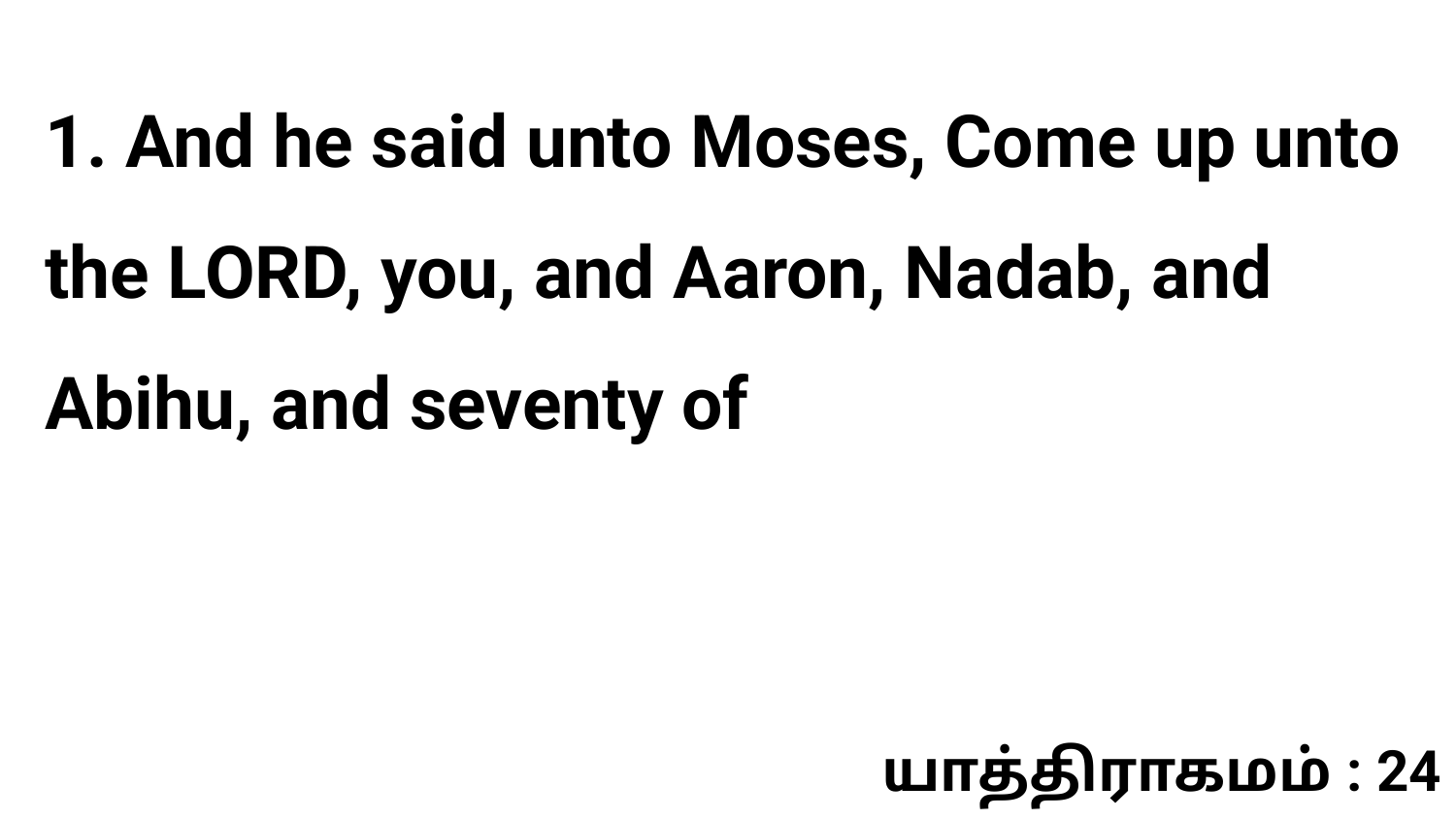

1. And he said unto Moses, Come up unto the LORD, you, and Aaron, Nadab, and Abihu, and seventy of
யாத்திராகமம் : 24